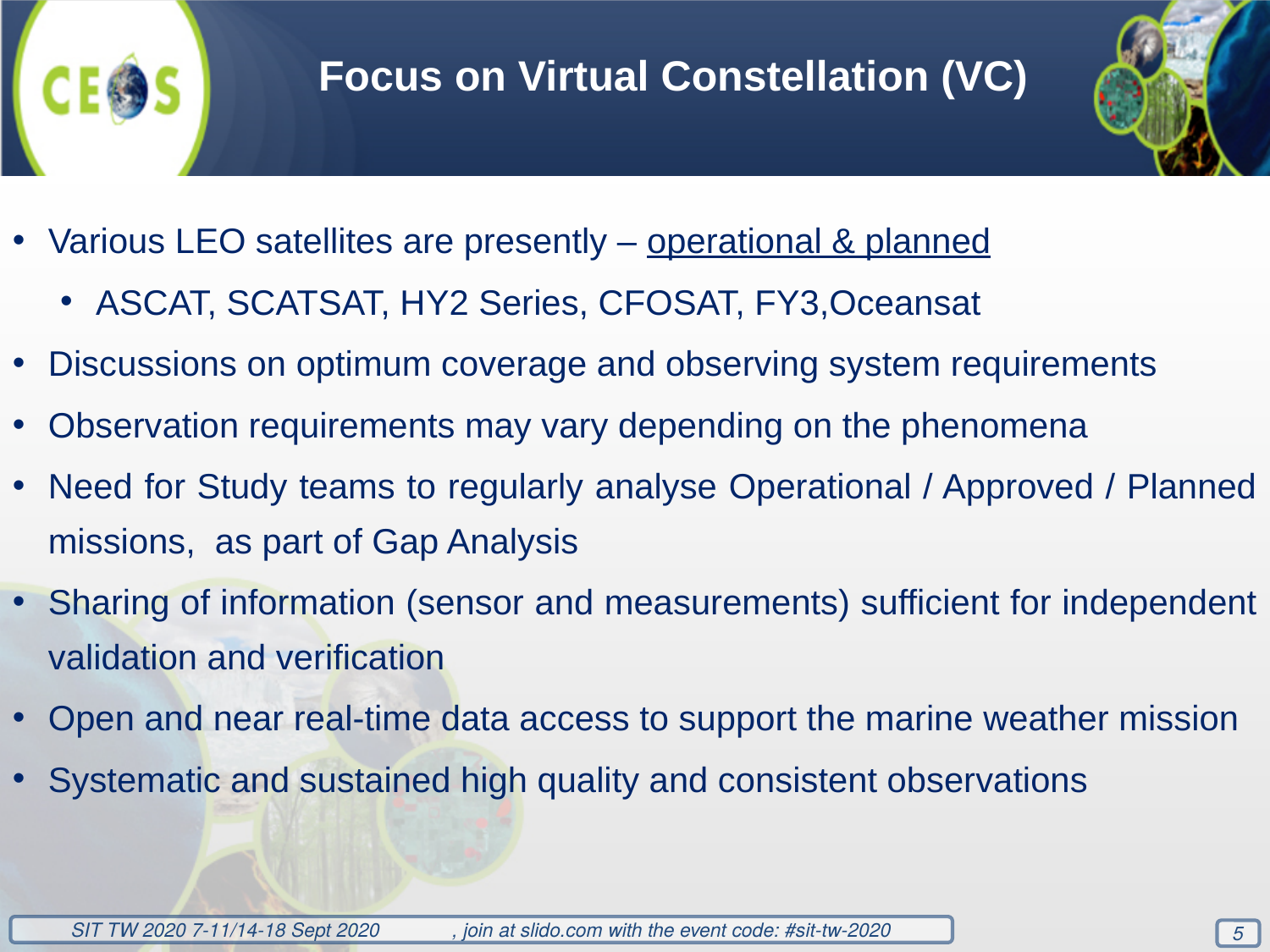

# Focus on Virtual Constellation (VC)
Various LEO satellites are presently – operational & planned
ASCAT, SCATSAT, HY2 Series, CFOSAT, FY3,Oceansat
Discussions on optimum coverage and observing system requirements
Observation requirements may vary depending on the phenomena
Need for Study teams to regularly analyse Operational / Approved / Planned missions,  as part of Gap Analysis
Sharing of information (sensor and measurements) sufficient for independent validation and verification
Open and near real-time data access to support the marine weather mission
Systematic and sustained high quality and consistent observations